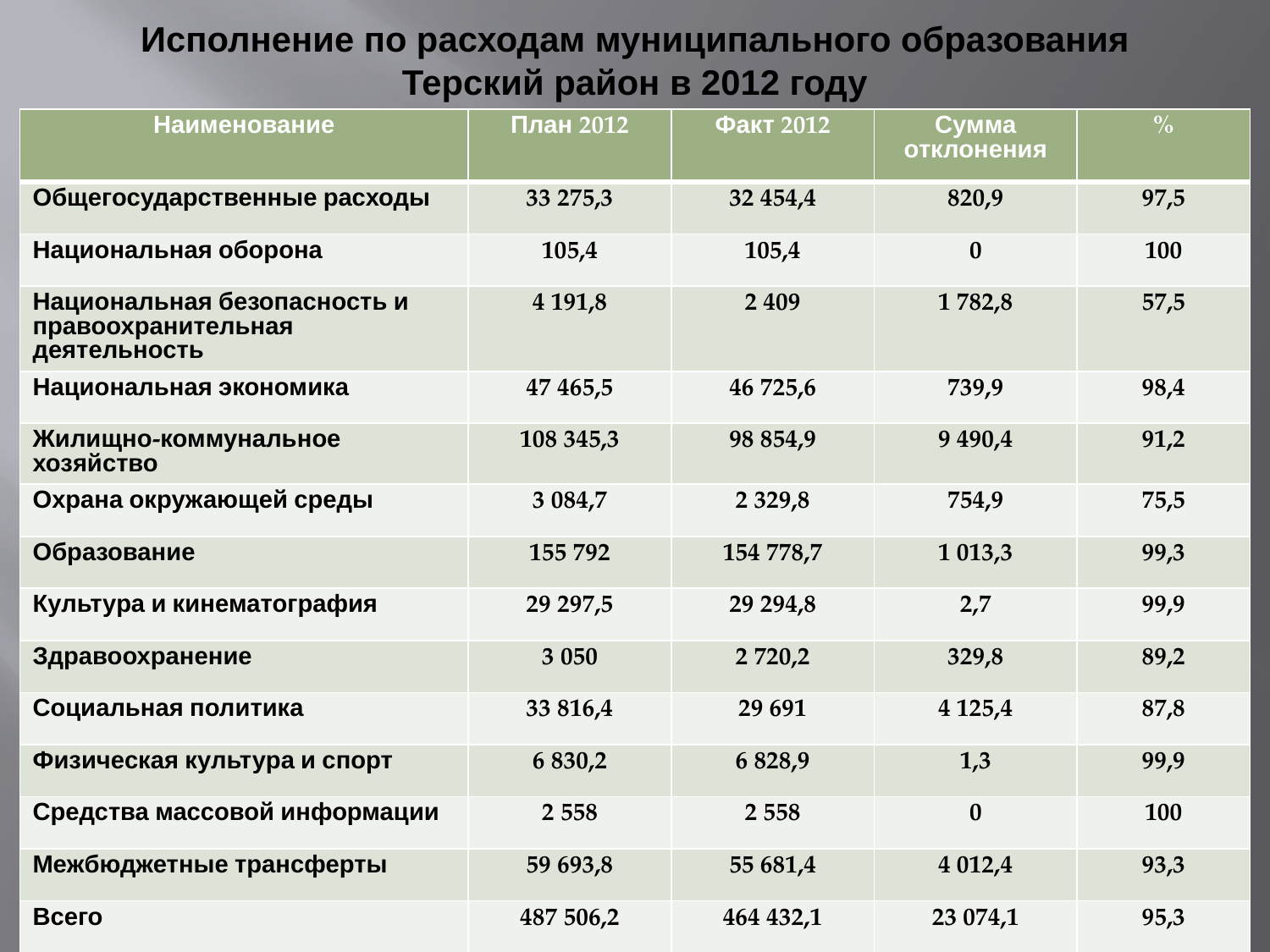

# Исполнение по расходам муниципального образования Терский район в 2012 году
| Наименование | План 2012 | Факт 2012 | Сумма отклонения | % |
| --- | --- | --- | --- | --- |
| Общегосударственные расходы | 33 275,3 | 32 454,4 | 820,9 | 97,5 |
| Национальная оборона | 105,4 | 105,4 | 0 | 100 |
| Национальная безопасность и правоохранительная деятельность | 4 191,8 | 2 409 | 1 782,8 | 57,5 |
| Национальная экономика | 47 465,5 | 46 725,6 | 739,9 | 98,4 |
| Жилищно-коммунальное хозяйство | 108 345,3 | 98 854,9 | 9 490,4 | 91,2 |
| Охрана окружающей среды | 3 084,7 | 2 329,8 | 754,9 | 75,5 |
| Образование | 155 792 | 154 778,7 | 1 013,3 | 99,3 |
| Культура и кинематография | 29 297,5 | 29 294,8 | 2,7 | 99,9 |
| Здравоохранение | 3 050 | 2 720,2 | 329,8 | 89,2 |
| Социальная политика | 33 816,4 | 29 691 | 4 125,4 | 87,8 |
| Физическая культура и спорт | 6 830,2 | 6 828,9 | 1,3 | 99,9 |
| Средства массовой информации | 2 558 | 2 558 | 0 | 100 |
| Межбюджетные трансферты | 59 693,8 | 55 681,4 | 4 012,4 | 93,3 |
| Всего | 487 506,2 | 464 432,1 | 23 074,1 | 95,3 |